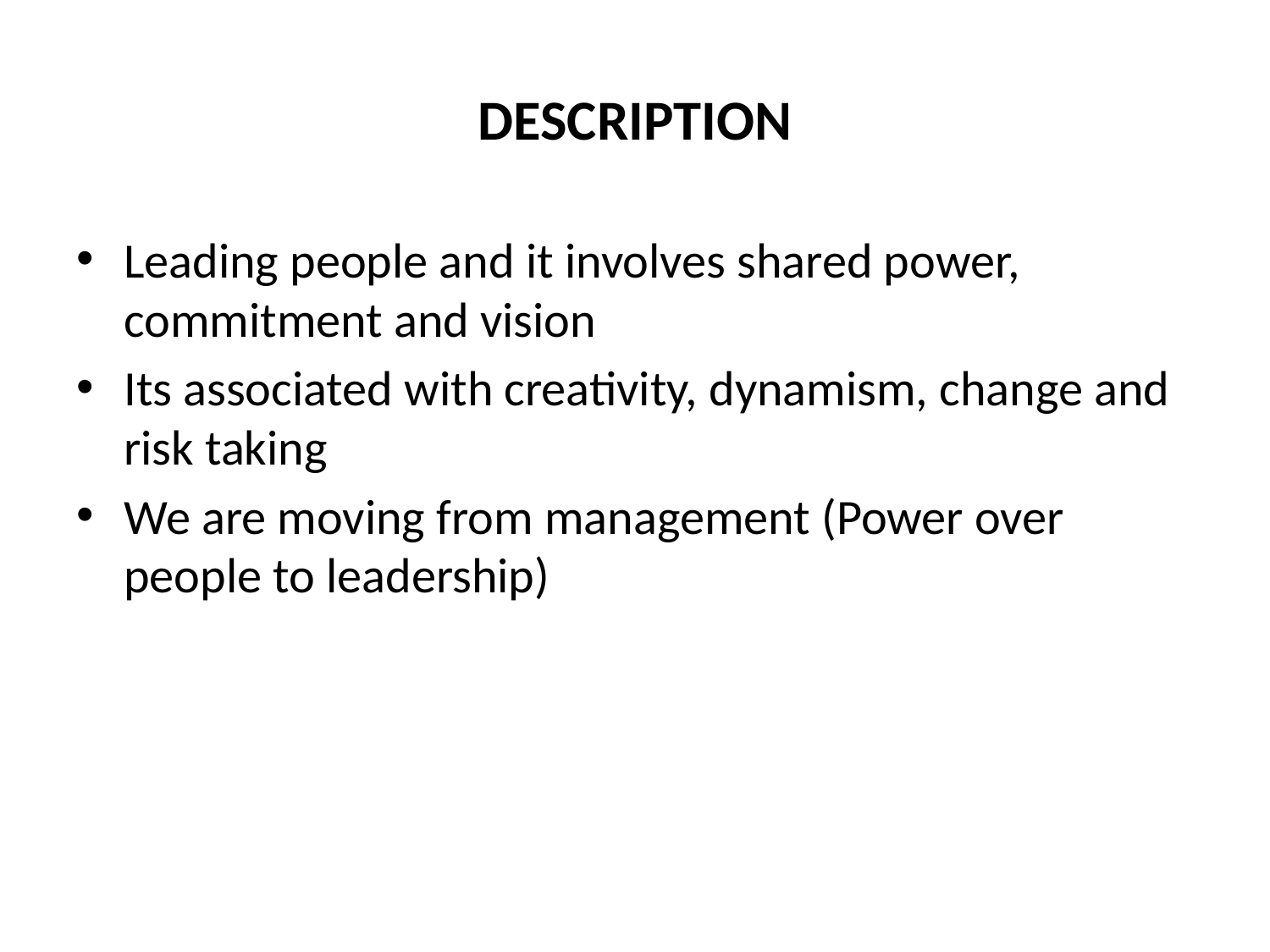

# DESCRIPTION
Leading people and it involves shared power, commitment and vision
Its associated with creativity, dynamism, change and risk taking
We are moving from management (Power over people to leadership)